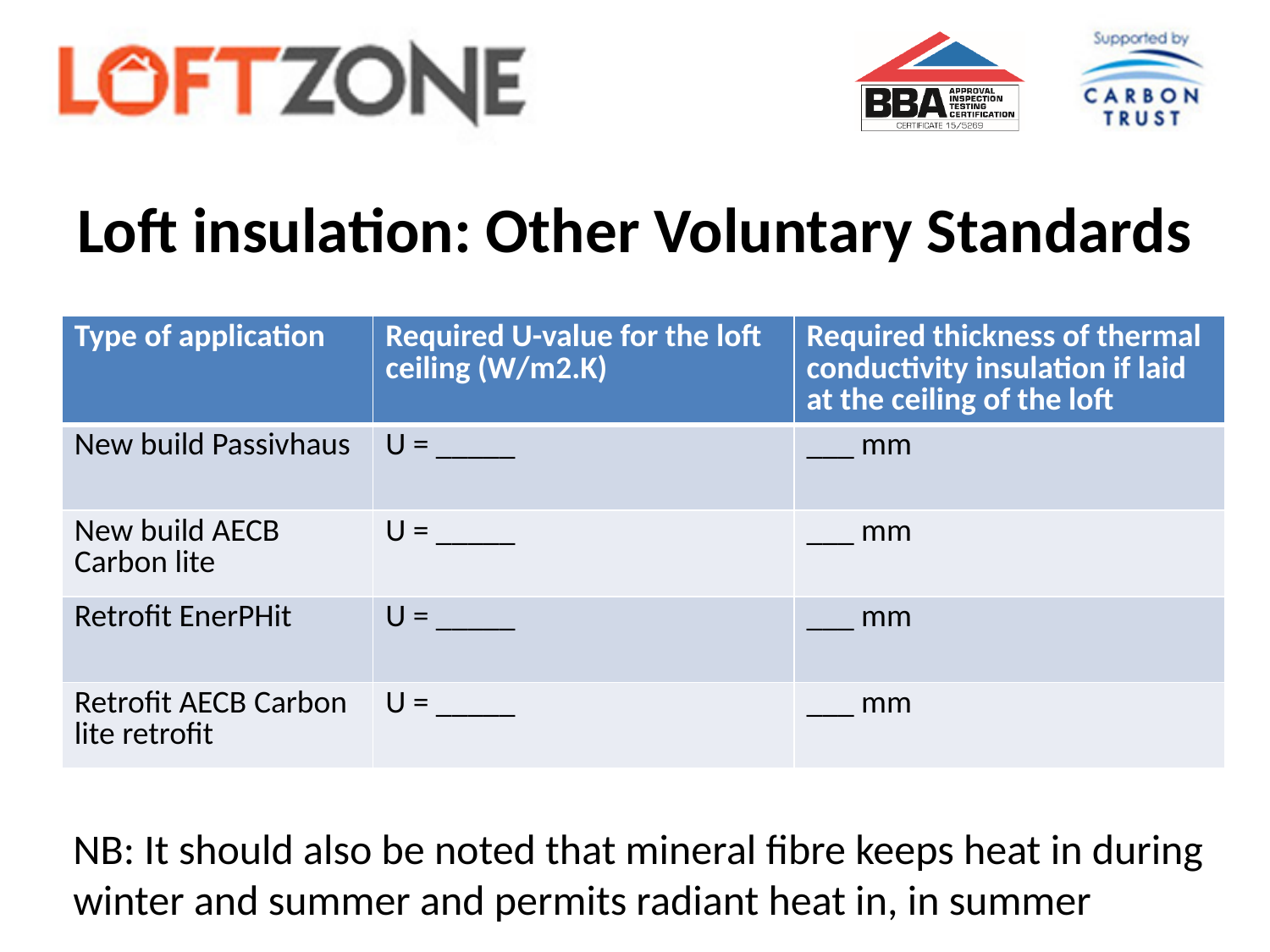

# Loft insulation: Other Voluntary Standards
| Type of application | Required U-value for the loft ceiling (W/m2.K) | Required thickness of thermal conductivity insulation if laid at the ceiling of the loft |
| --- | --- | --- |
| New build Passivhaus | U = \_\_\_\_\_ | \_\_\_ mm |
| New build AECB Carbon lite | U = \_\_\_\_\_ | \_\_\_ mm |
| Retrofit EnerPHit | U = \_\_\_\_\_ | \_\_\_ mm |
| Retrofit AECB Carbon lite retrofit | U = \_\_\_\_\_ | \_\_\_ mm |
NB: It should also be noted that mineral fibre keeps heat in during winter and summer and permits radiant heat in, in summer